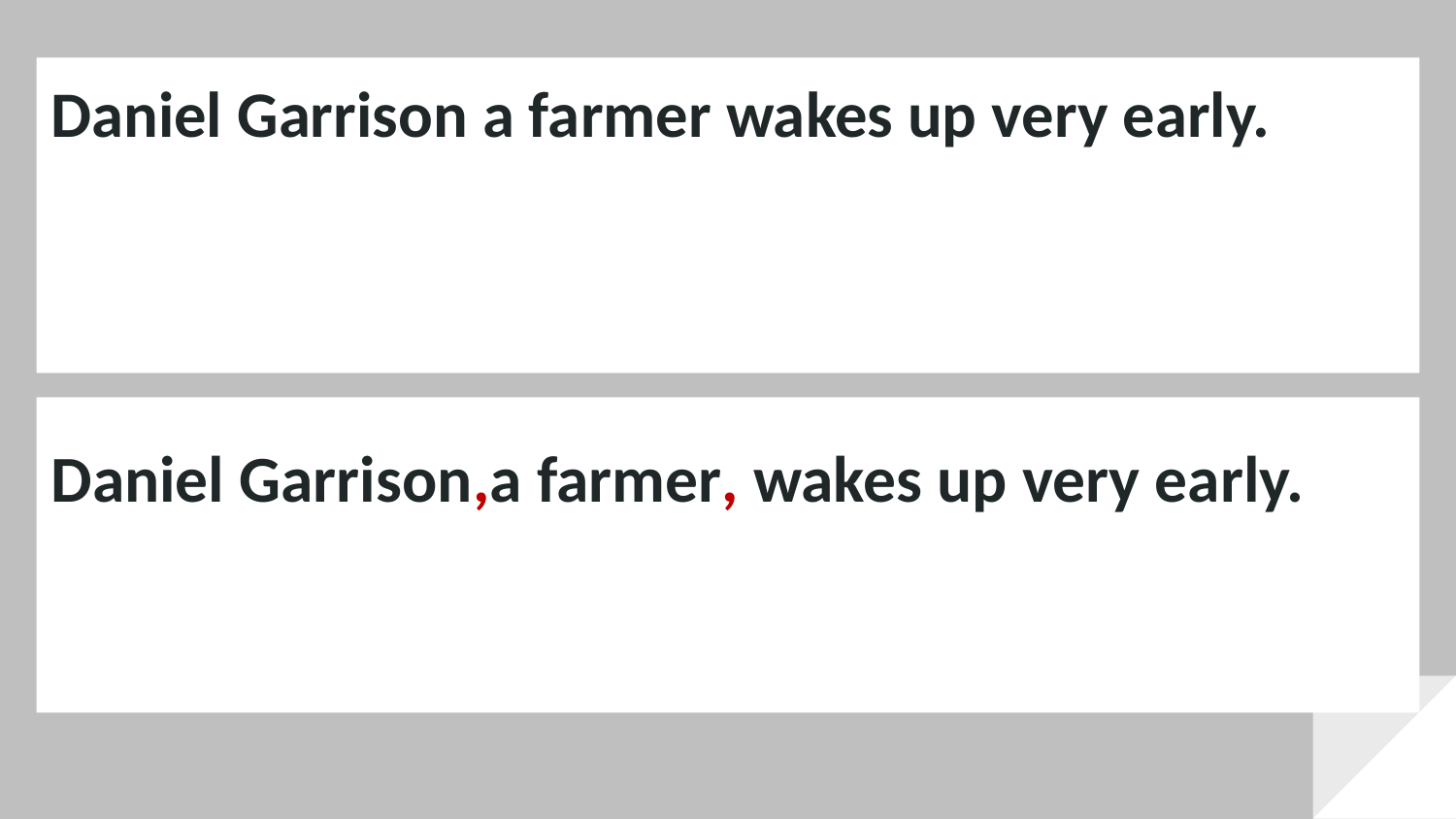

# Daniel Garrison a farmer wakes up very early.
Daniel Garrison,a farmer, wakes up very early.